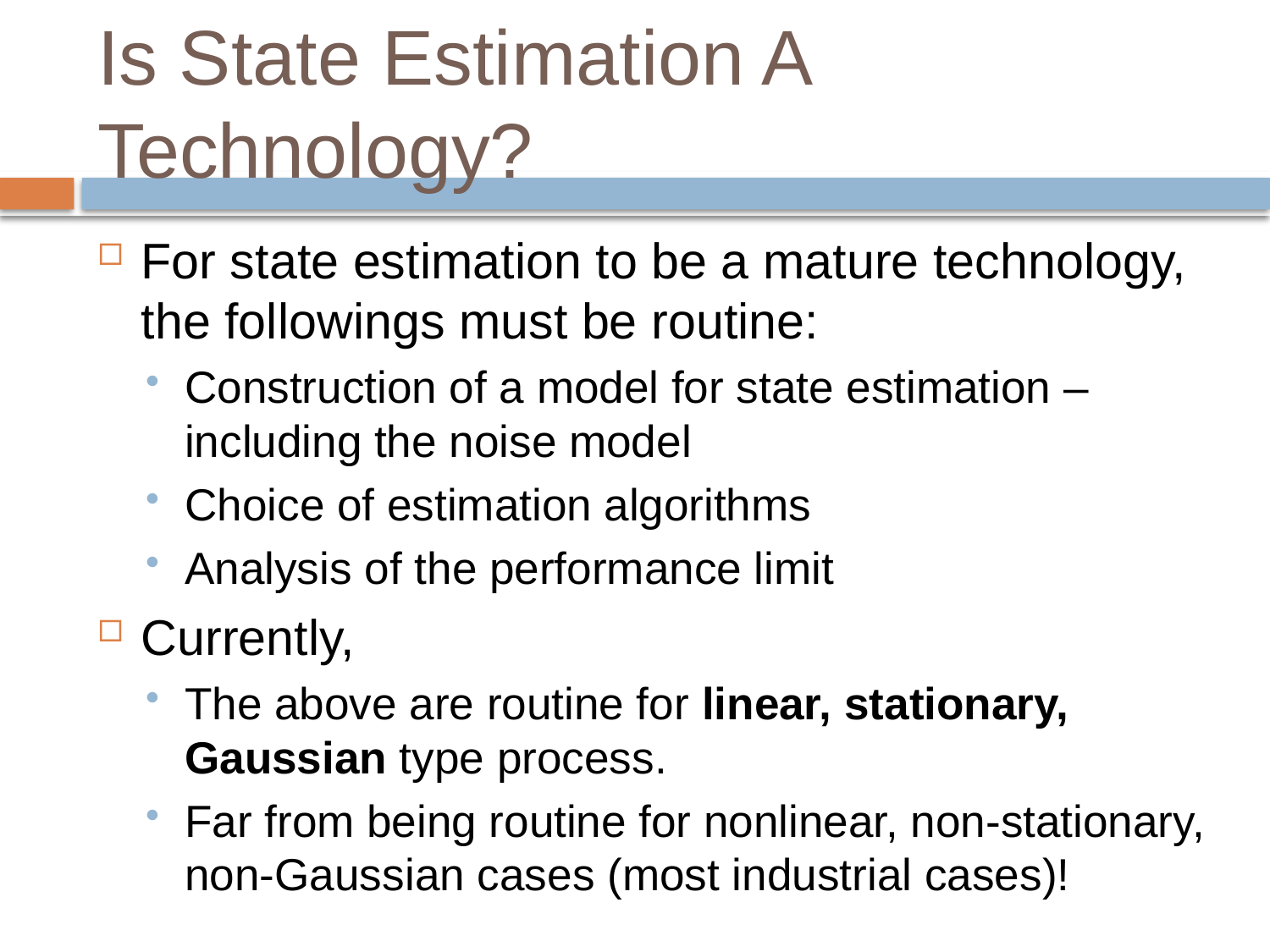

# Is State Estimation A Technology?
For state estimation to be a mature technology, the followings must be routine:
Construction of a model for state estimation – including the noise model
Choice of estimation algorithms
Analysis of the performance limit
Currently,
The above are routine for linear, stationary, Gaussian type process.
Far from being routine for nonlinear, non-stationary, non-Gaussian cases (most industrial cases)!